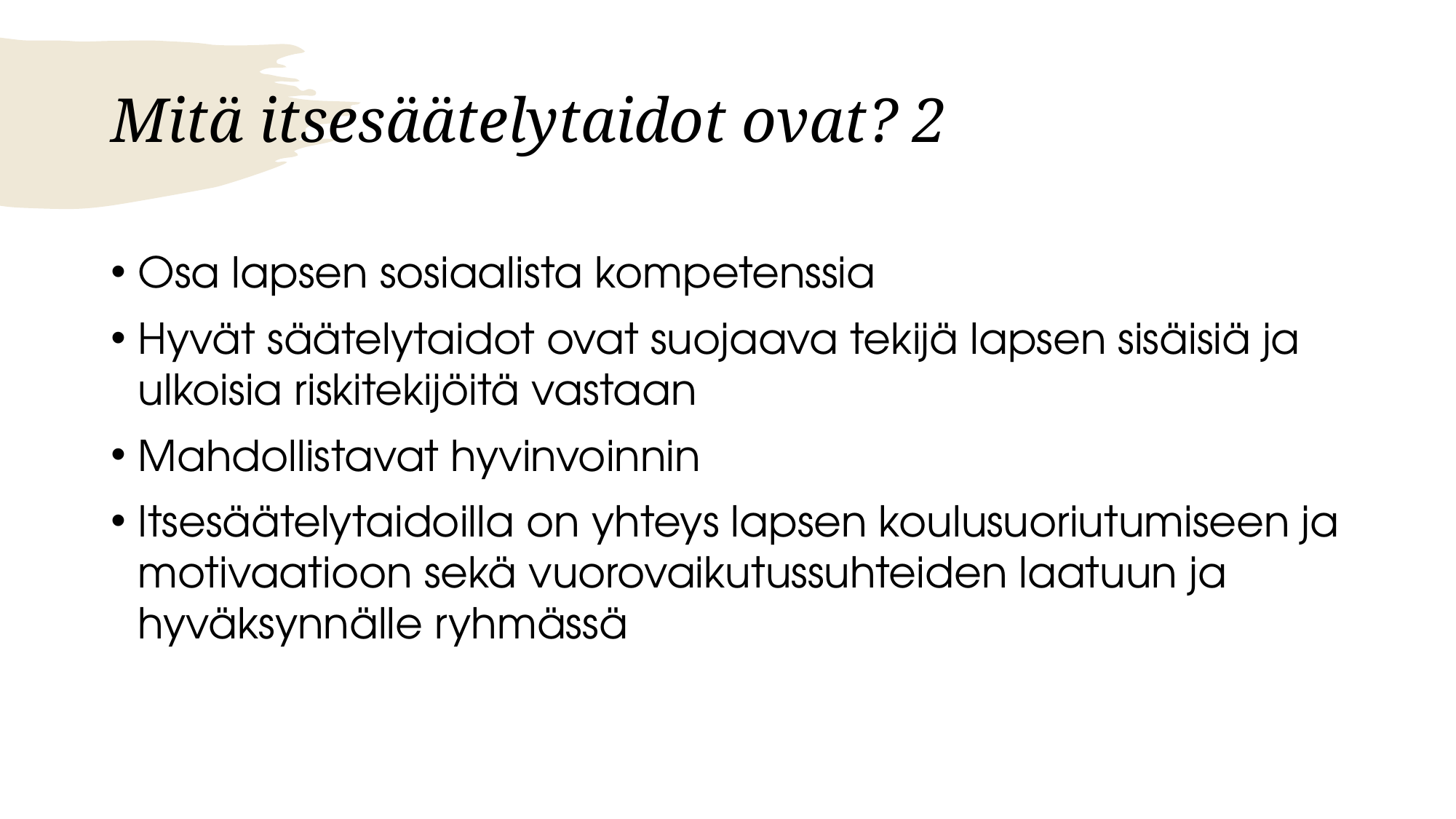

# Mitä itsesäätelytaidot ovat? 2
Osa lapsen sosiaalista kompetenssia
Hyvät säätelytaidot ovat suojaava tekijä lapsen sisäisiä ja ulkoisia riskitekijöitä vastaan
Mahdollistavat hyvinvoinnin
Itsesäätelytaidoilla on yhteys lapsen koulusuoriutumiseen ja motivaatioon sekä vuorovaikutussuhteiden laatuun ja hyväksynnälle ryhmässä